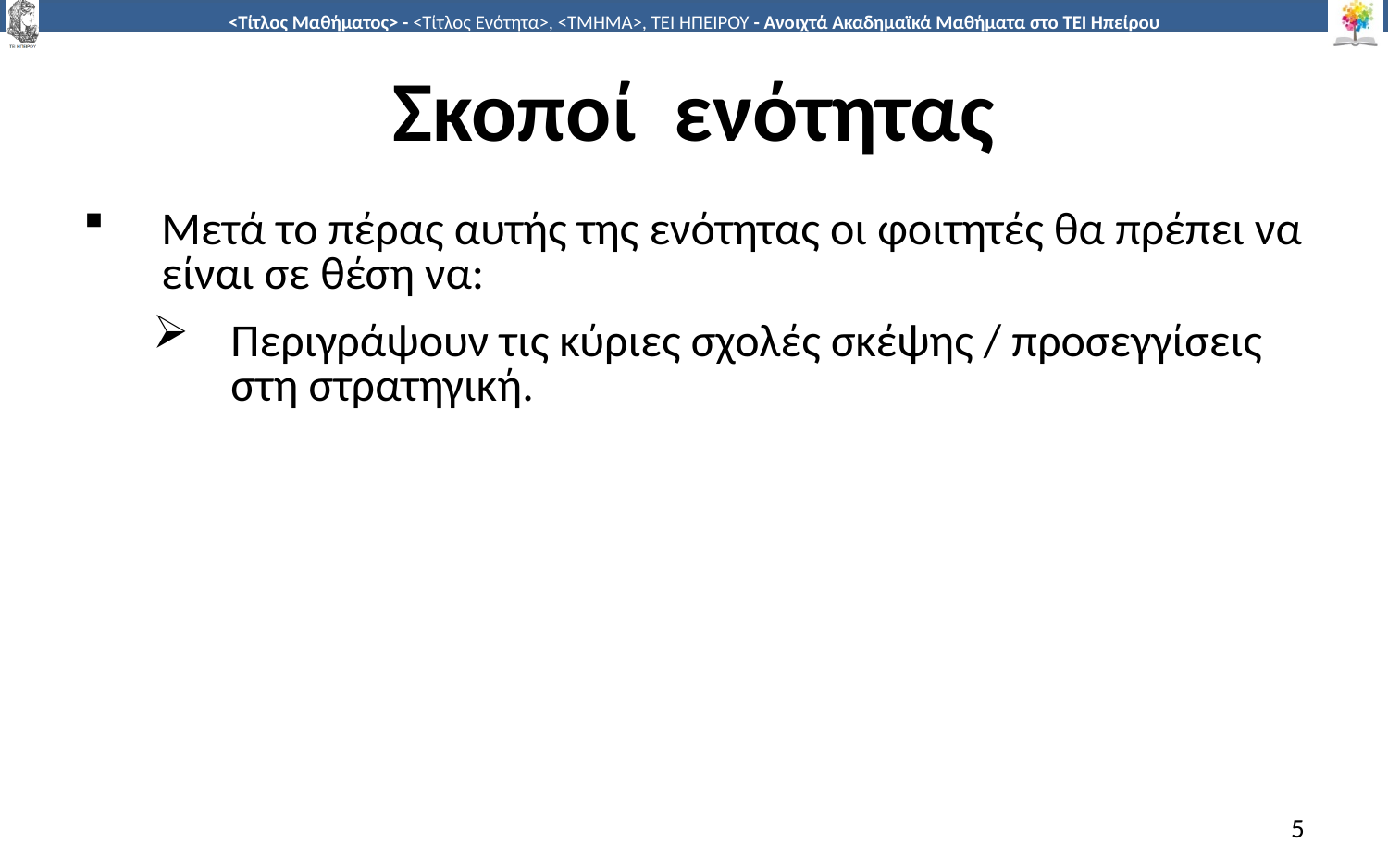

# Σκοποί  ενότητας
Μετά το πέρας αυτής της ενότητας οι φοιτητές θα πρέπει να είναι σε θέση να:
Περιγράψουν τις κύριες σχολές σκέψης / προσεγγίσεις στη στρατηγική.

5